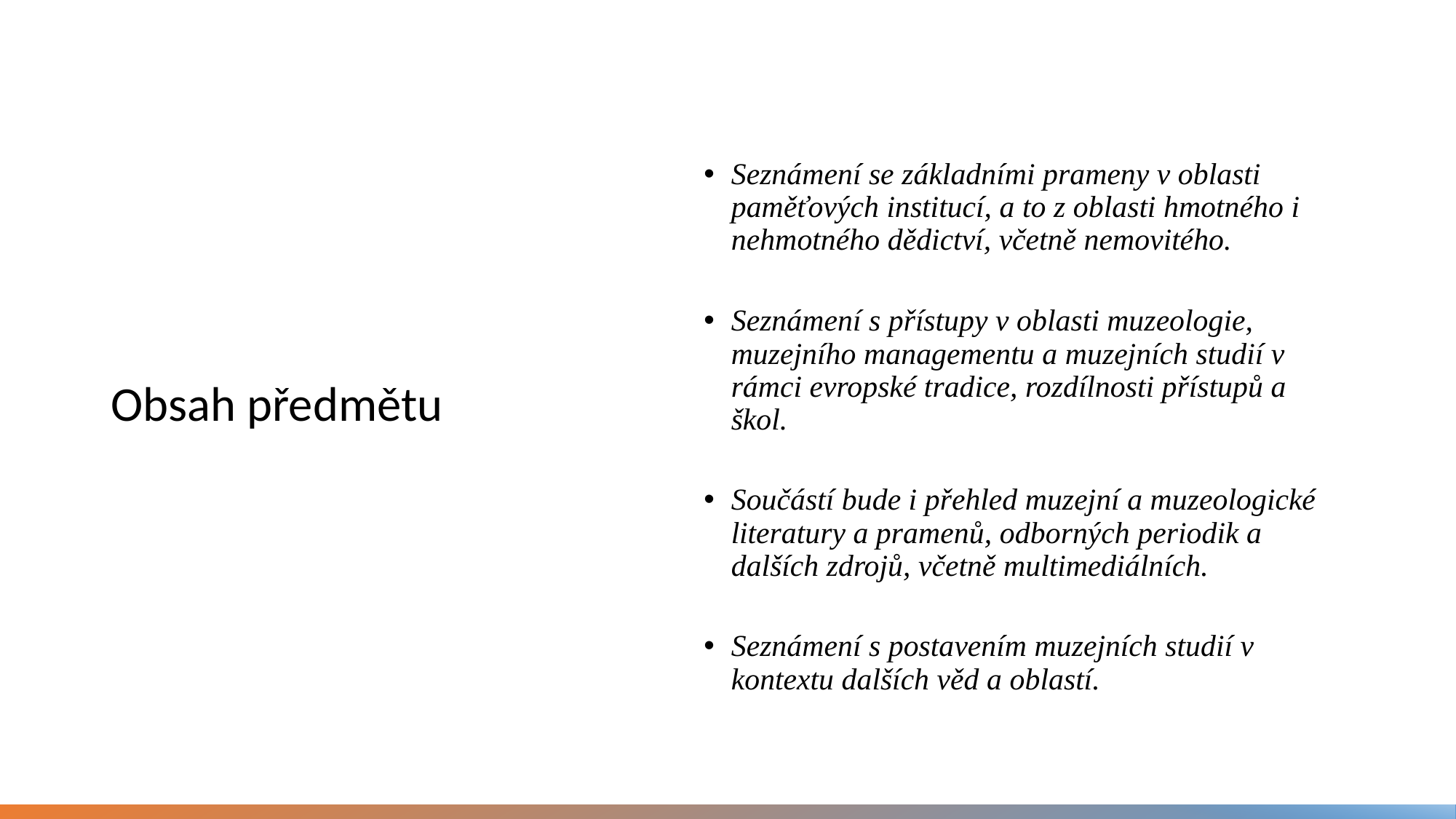

Seznámení se základními prameny v oblasti paměťových institucí, a to z oblasti hmotného i nehmotného dědictví, včetně nemovitého.

Seznámení s přístupy v oblasti muzeologie, muzejního managementu a muzejních studií v rámci evropské tradice, rozdílnosti přístupů a škol.

Součástí bude i přehled muzejní a muzeologické literatury a pramenů, odborných periodik a dalších zdrojů, včetně multimediálních.

Seznámení s postavením muzejních studií v kontextu dalších věd a oblastí.
# Obsah předmětu